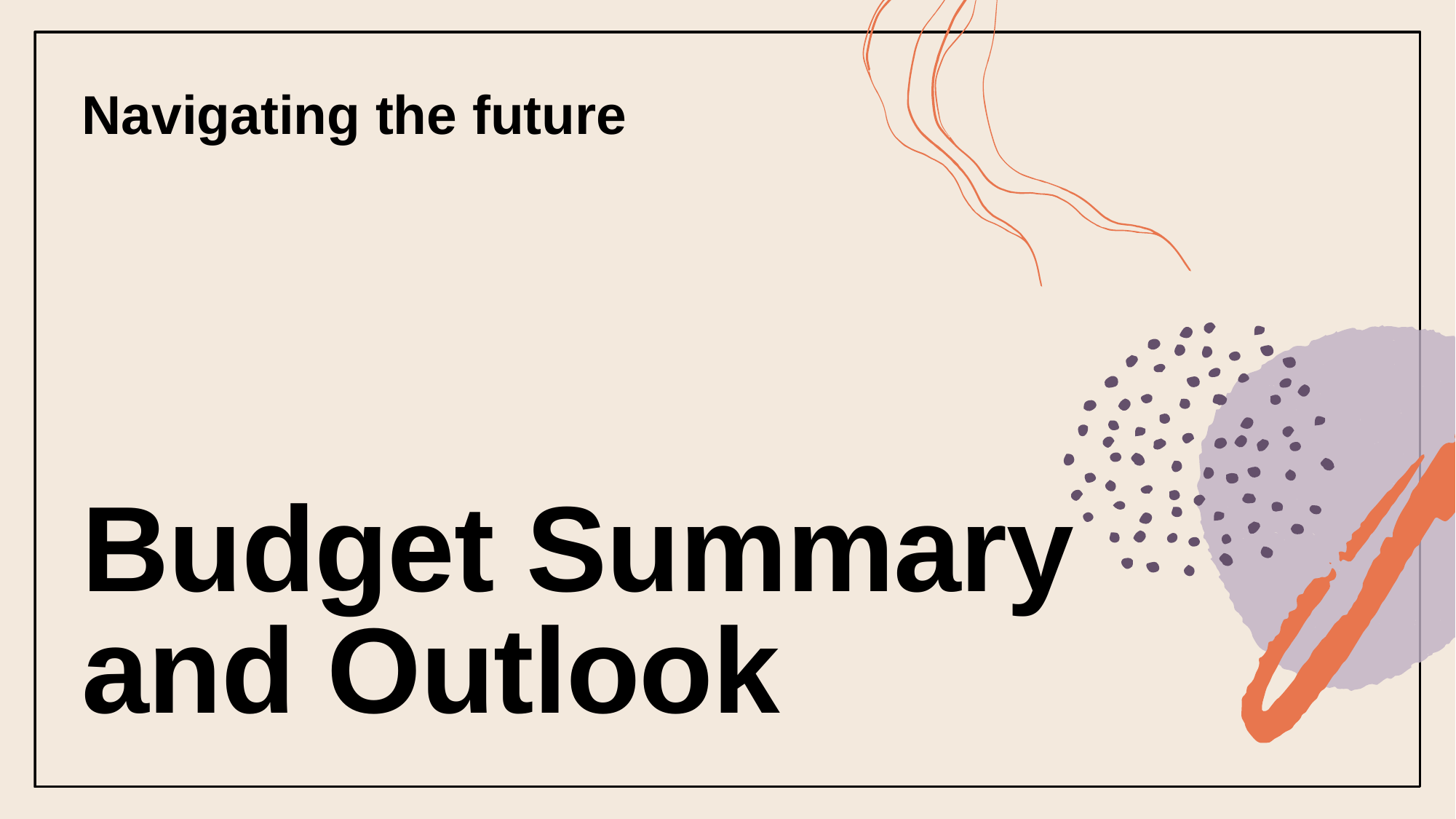

Navigating the future
# Budget Summary and Outlook